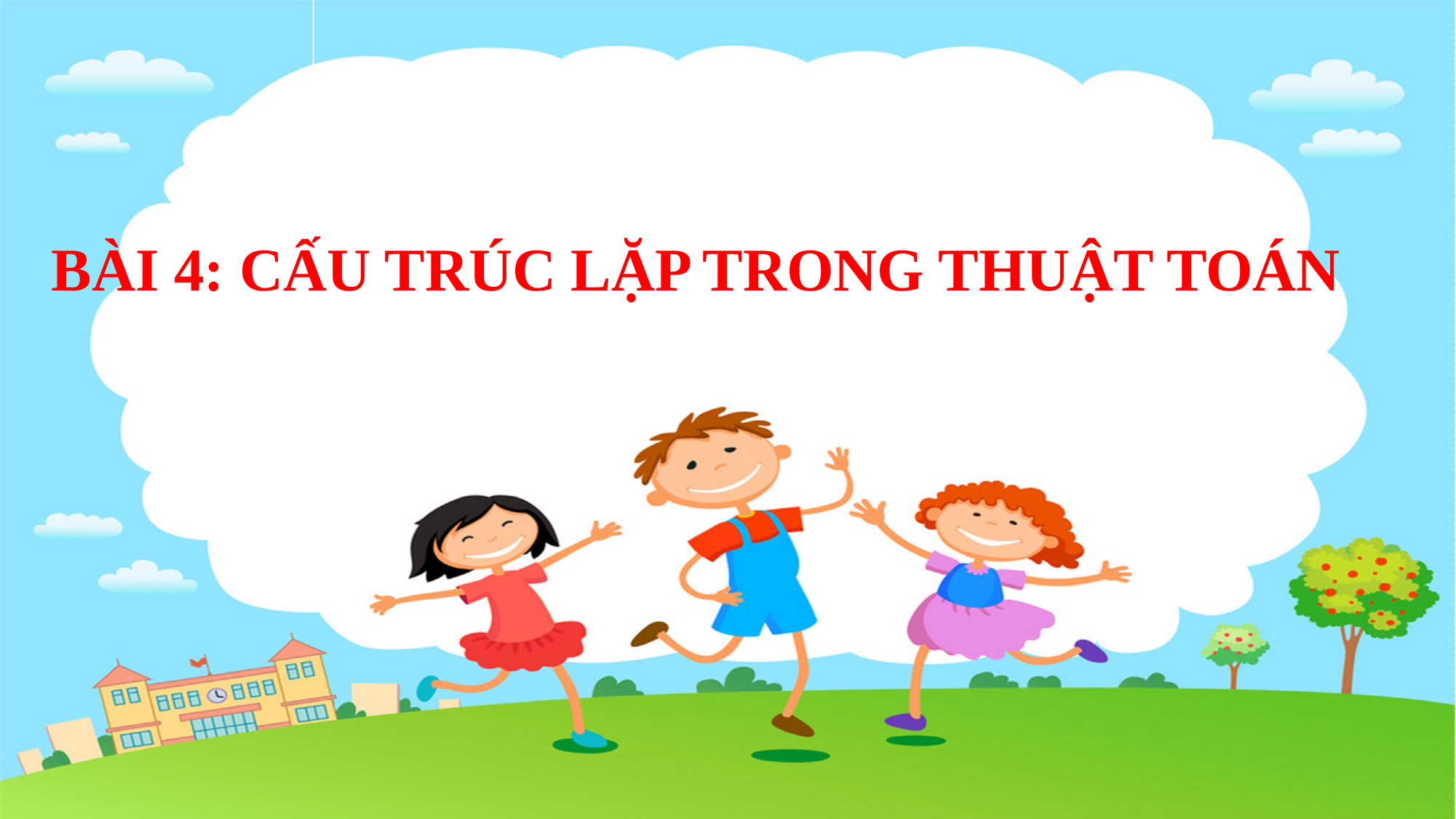

BÀI 4: CẤU TRÚC LẶP TRONG THUẬT TOÁN